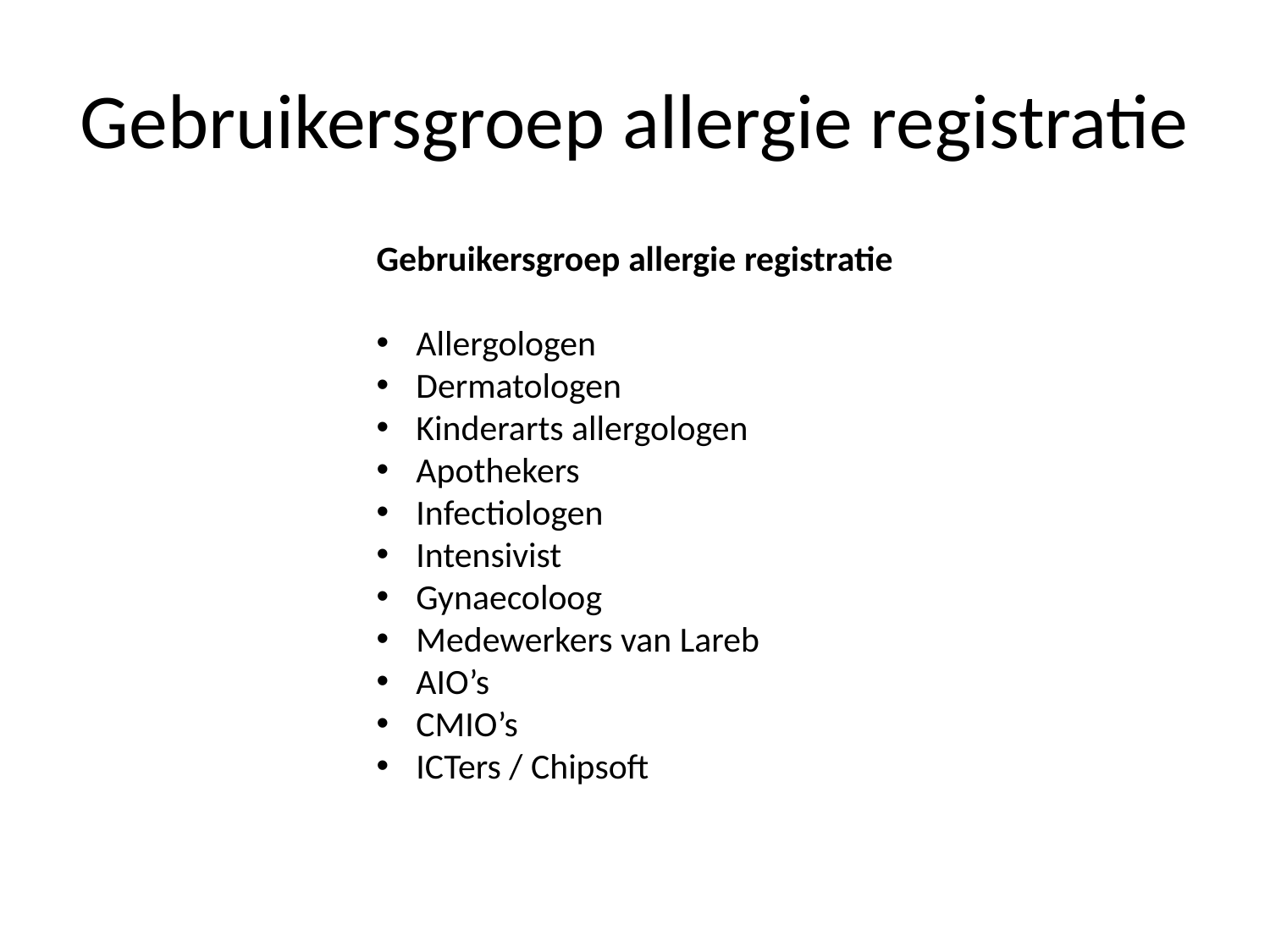

# Gebruikersgroep allergie registratie
Gebruikersgroep allergie registratie

Allergologen
Dermatologen
Kinderarts allergologen
Apothekers
Infectiologen
Intensivist
Gynaecoloog
Medewerkers van Lareb
AIO’s
CMIO’s
ICTers / Chipsoft